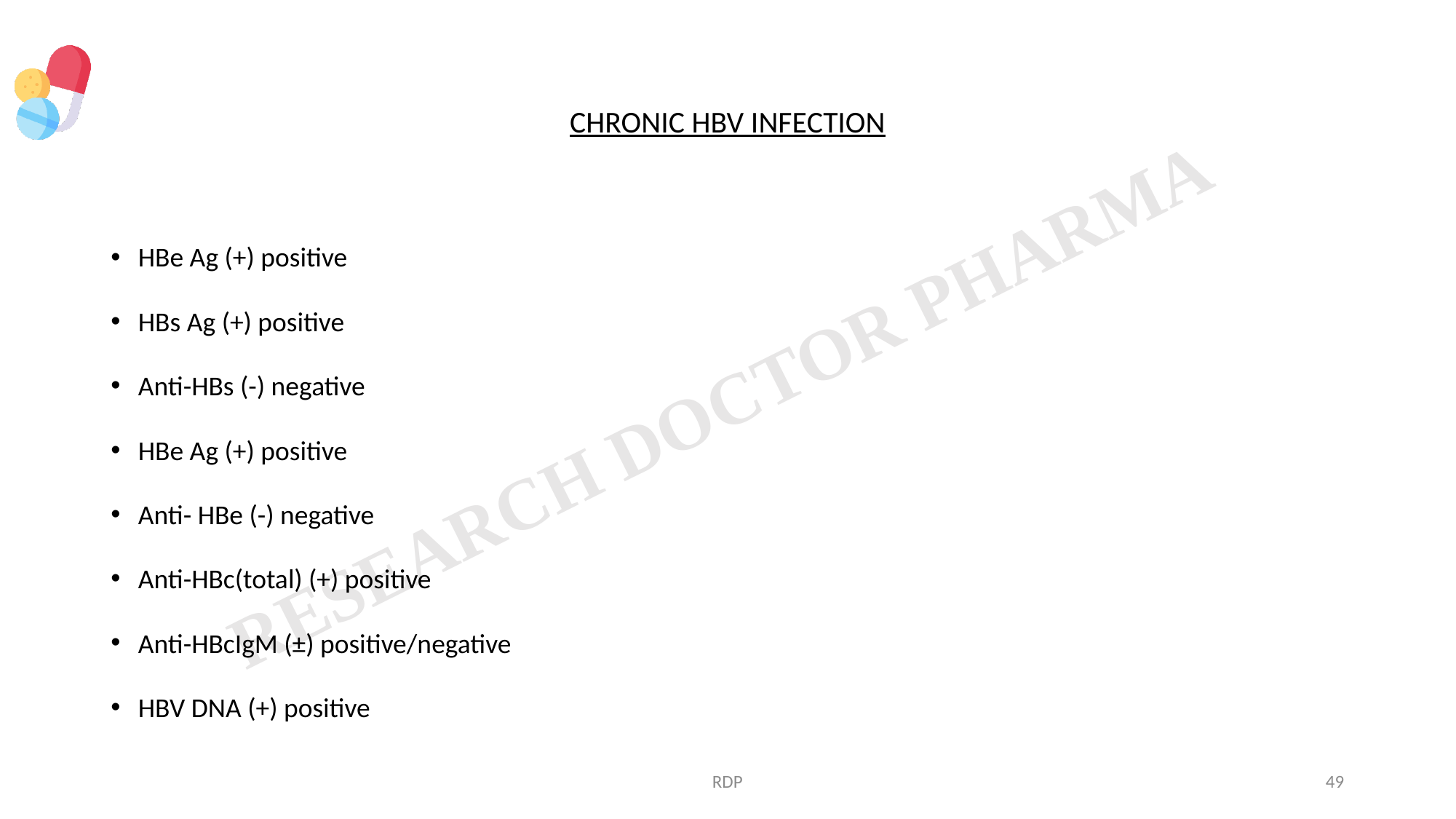

# CHRONIC HBV INFECTION
HBe Ag (+) positive
HBs Ag (+) positive
Anti-HBs (-) negative
HBe Ag (+) positive
Anti- HBe (-) negative
Anti-HBc(total) (+) positive
Anti-HBcIgM (±) positive/negative
HBV DNA (+) positive
RDP
49